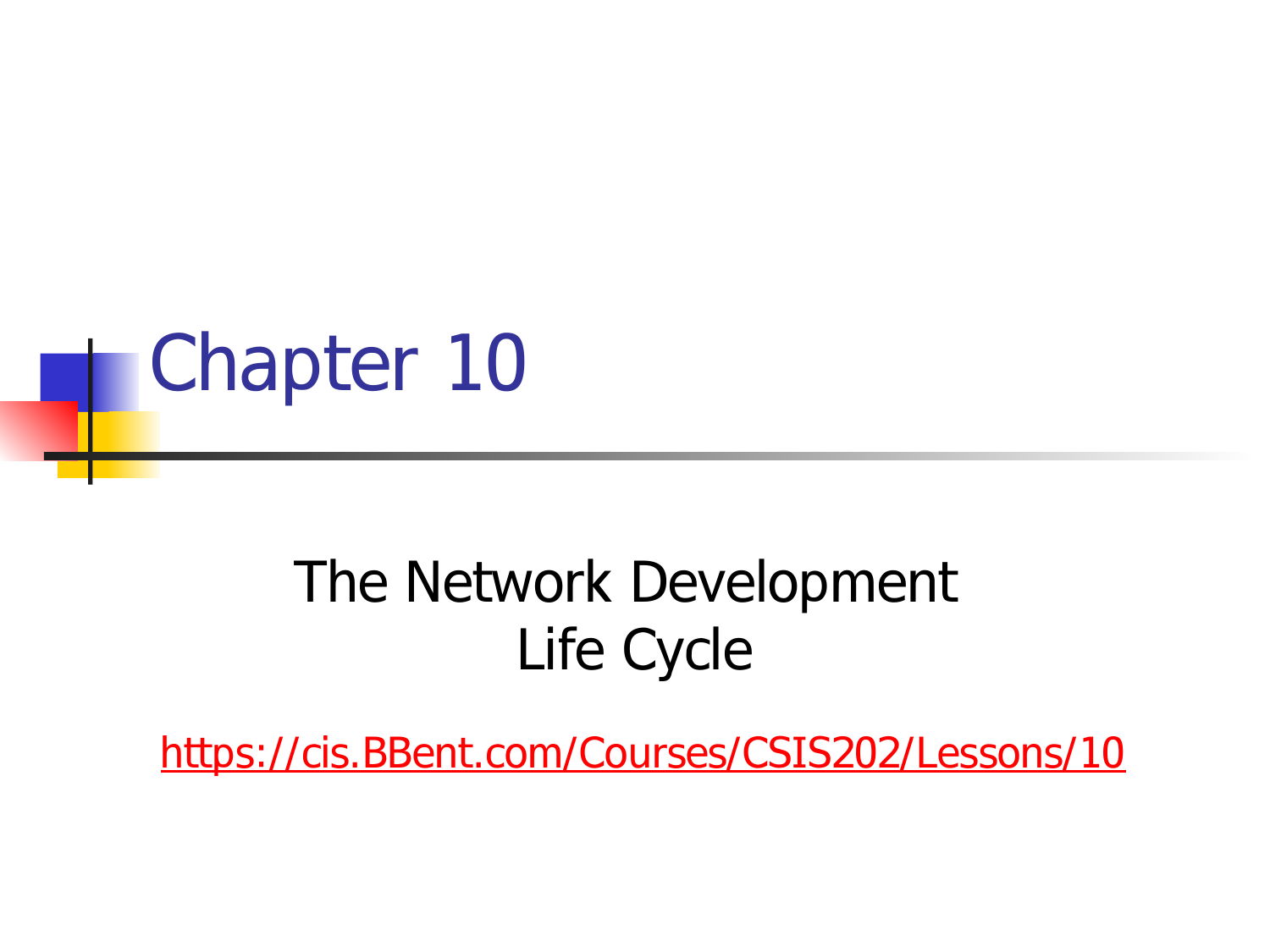

# Chapter 10
The Network Development
Life Cycle

https://cis.BBent.com/Courses/CSIS202/Lessons/10